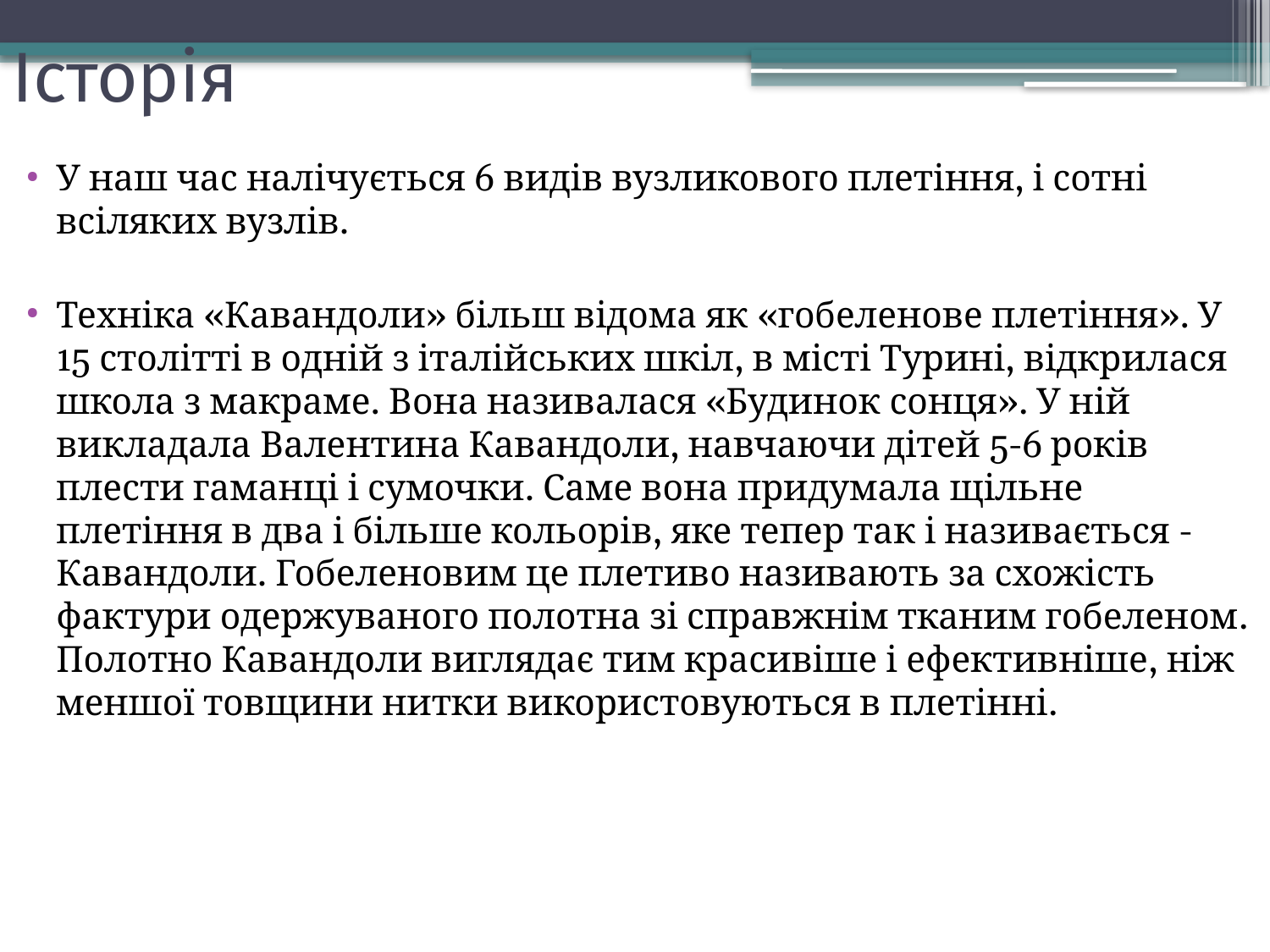

# Історія
У наш час налічується 6 видів вузликового плетіння, і сотні всіляких вузлів.

Техніка «Кавандоли» більш відома як «гобеленове плетіння». У 15 столітті в одній з італійських шкіл, в місті Турині, відкрилася школа з макраме. Вона називалася «Будинок сонця». У ній викладала Валентина Кавандоли, навчаючи дітей 5-6 років плести гаманці і сумочки. Саме вона придумала щільне плетіння в два і більше кольорів, яке тепер так і називається - Кавандоли. Гобеленовим це плетиво називають за схожість фактури одержуваного полотна зі справжнім тканим гобеленом. Полотно Кавандоли виглядає тим красивіше і ефективніше, ніж меншої товщини нитки використовуються в плетінні.